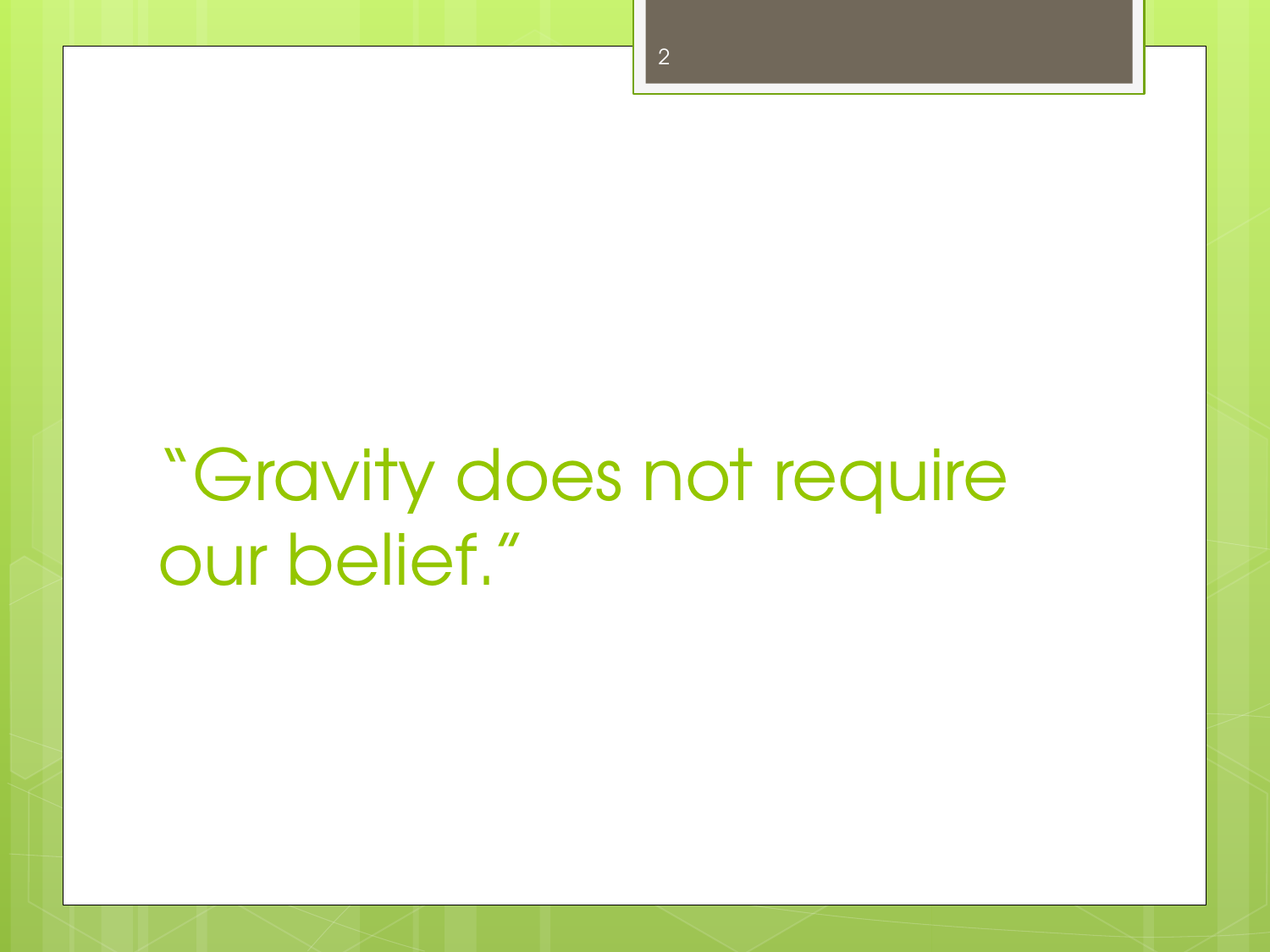

2
# “Gravity does not require our belief.”